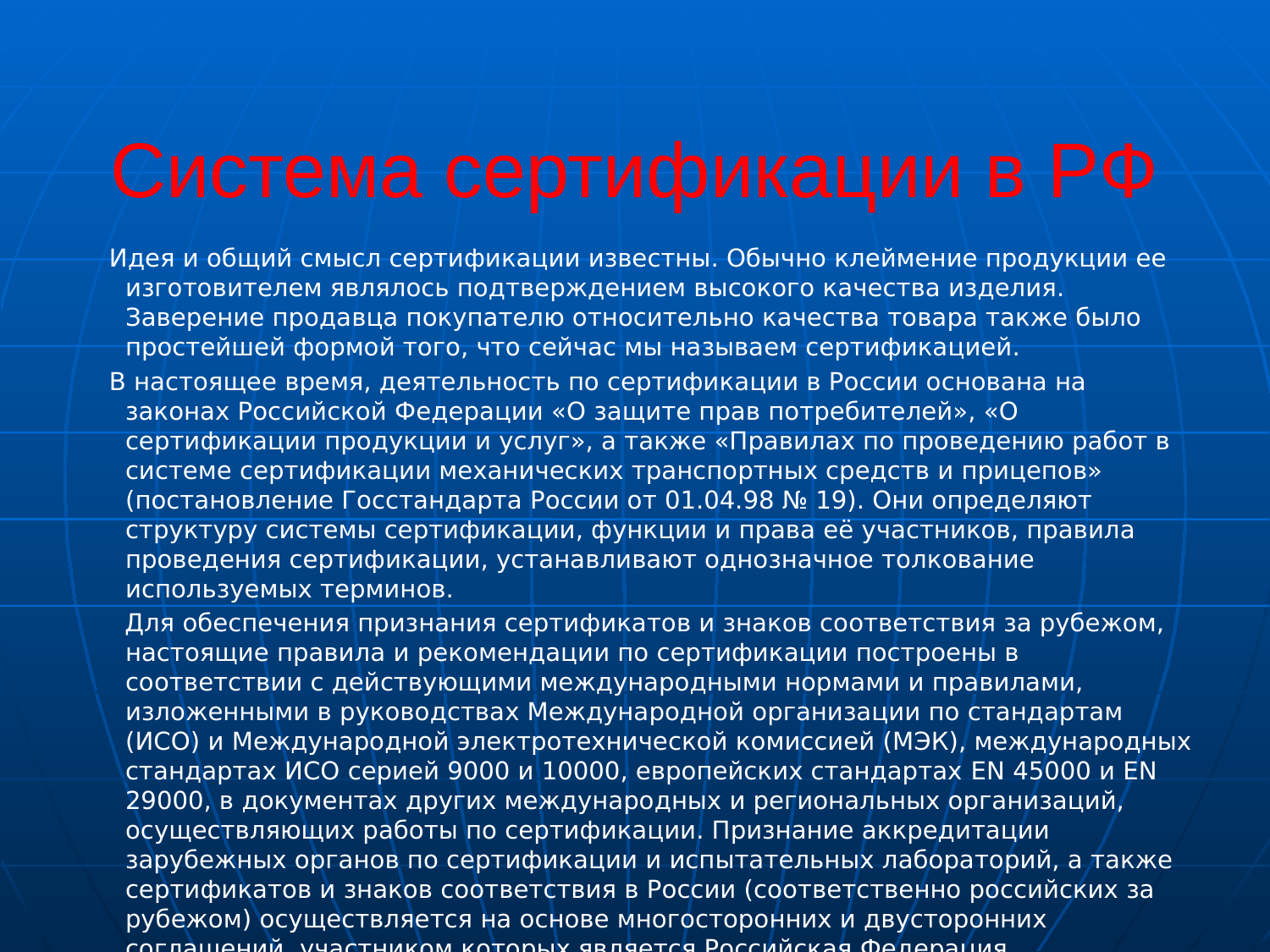

# Система сертификации в РФ
    Идея и общий смысл сертификации известны. Обычно клеймение продукции ее изготовителем являлось подтверждением высокого качества изделия. Заверение продавца покупателю относительно качества товара также было простейшей формой того, что сейчас мы называем сертификацией.
    В настоящее время, деятельность по сертификации в России основана на законах Российской Федерации «О защите прав потребителей», «О сертификации продукции и услуг», а также «Правилах по проведению работ в системе сертификации механических транспортных средств и прицепов» (постановление Госстандарта России от 01.04.98 № 19). Они определяют структуру системы сертификации, функции и права её участников, правила проведения сертификации, устанавливают однозначное толкование используемых терминов.
      Для обеспечения признания сертификатов и знаков соответствия за рубежом, настоящие правила и рекомендации по сертификации построены в соответствии с действующими международными нормами и правилами, изложенными в руководствах Международной организации по стандартам (ИСО) и Международной электротехнической комиссией (МЭК), международных стандартах ИСО серией 9000 и 10000, европейских стандартах EN 45000 и EN 29000, в документах других международных и региональных организаций, осуществляющих работы по сертификации. Признание аккредитации зарубежных органов по сертификации и испытательных лабораторий, а также сертификатов и знаков соответствия в России (соответственно российских за рубежом) осуществляется на основе многосторонних и двусторонних соглашений, участником которых является Российская Федерация.